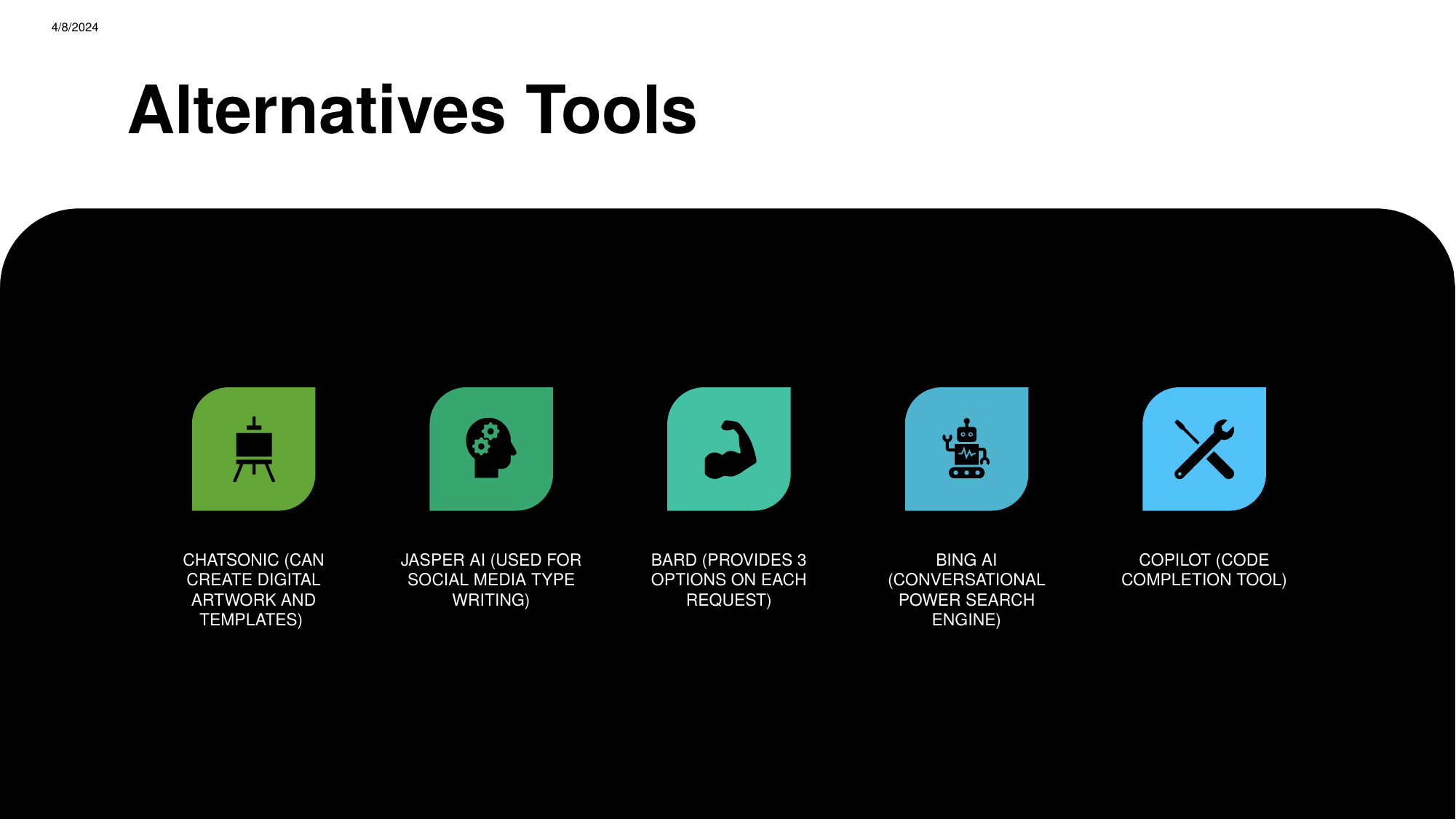

4/8/2024
# Alternatives Tools
ChatSonic (can create digital artwork and templates)
Jasper AI (used for social media type writing)
BARD (provides 3 options on each request)
Bing AI (conversational power search engine)
CoPilot (code completion tool)